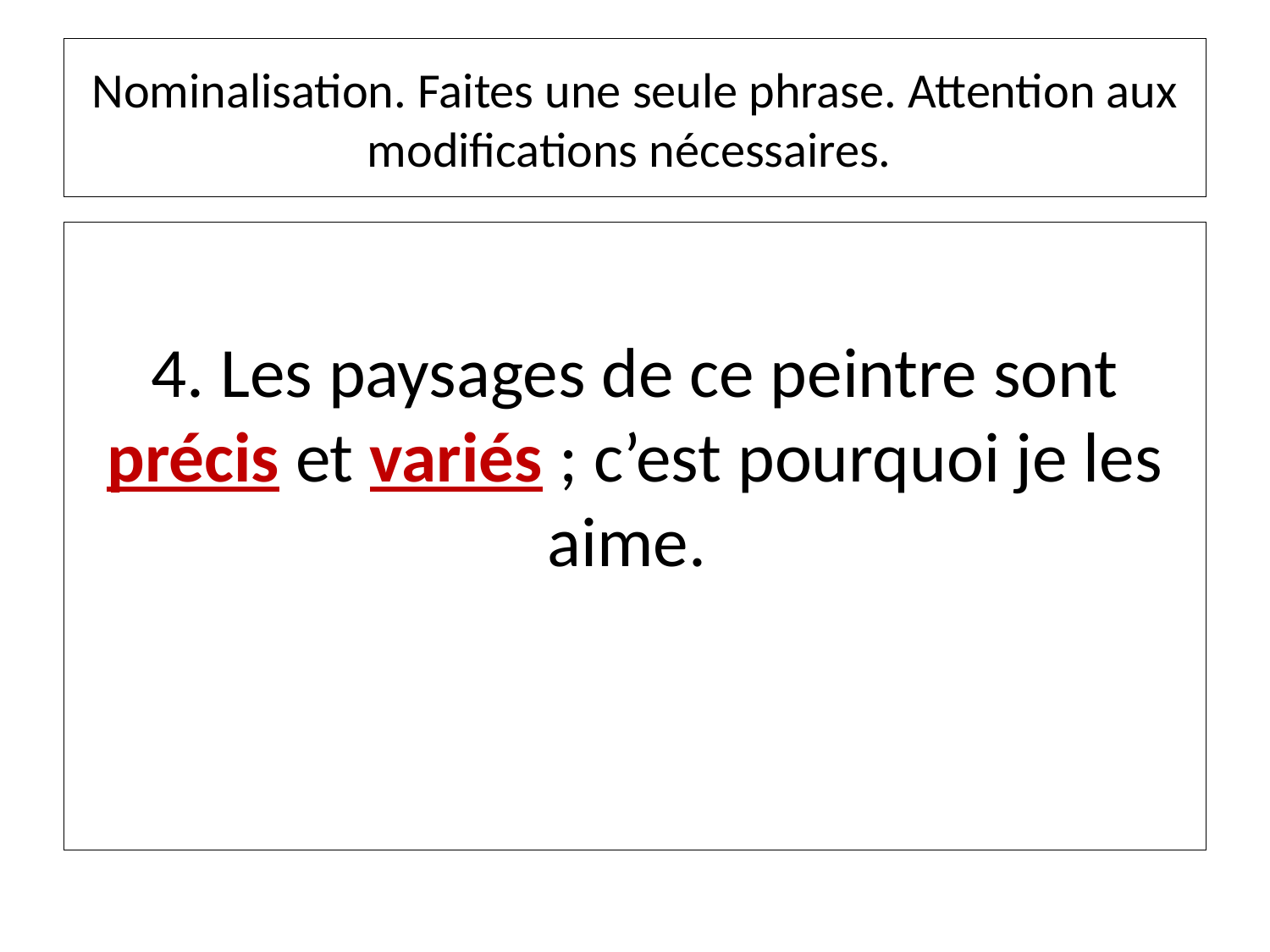

# Nominalisation. Faites une seule phrase. Attention aux modifications nécessaires.

4. Les paysages de ce peintre sont précis et variés ; c’est pourquoi je les aime.